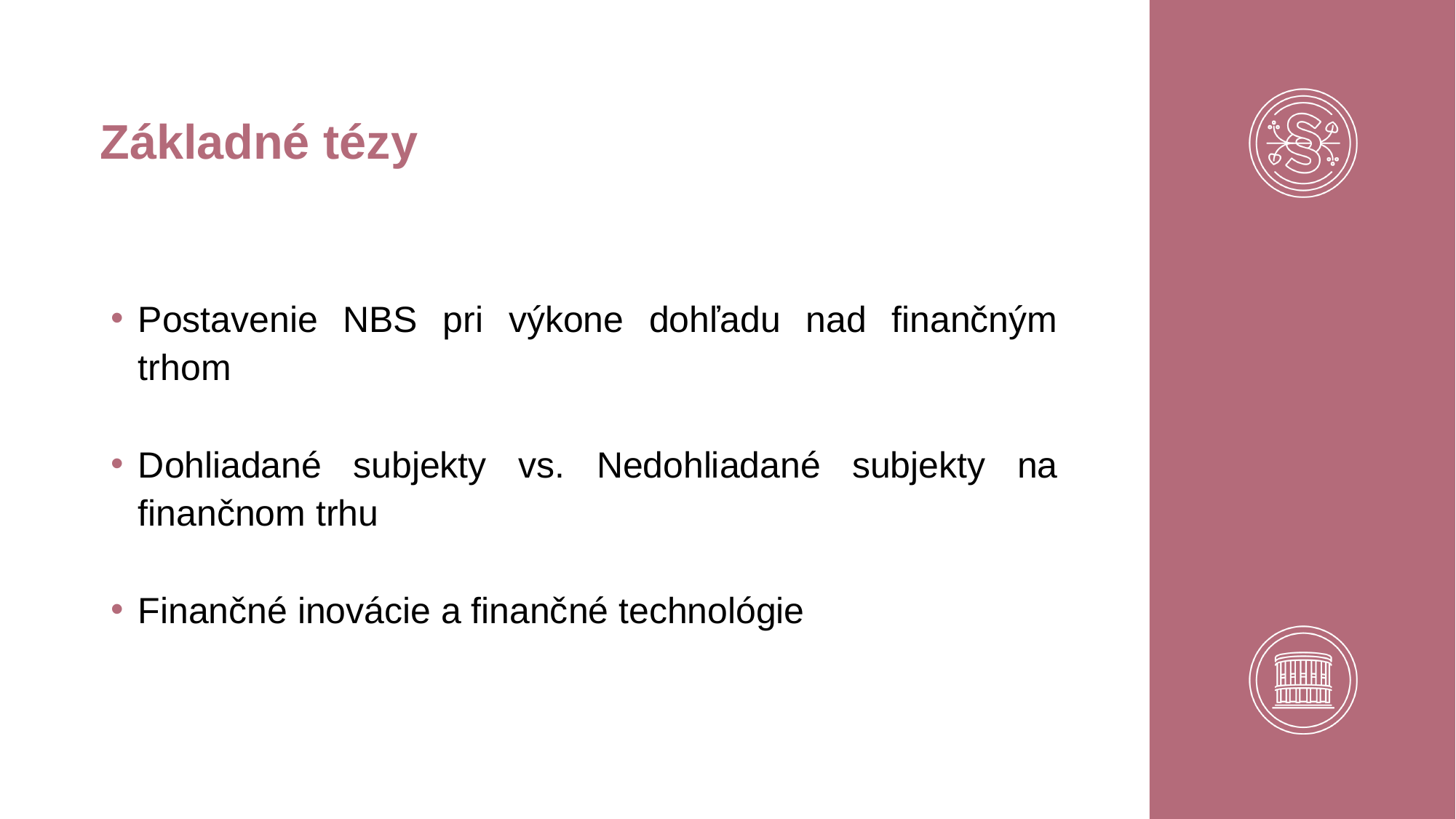

# Základné tézy

Postavenie NBS pri výkone dohľadu nad finančným trhom

Dohliadané subjekty vs. Nedohliadané subjekty na finančnom trhu

Finančné inovácie a finančné technológie